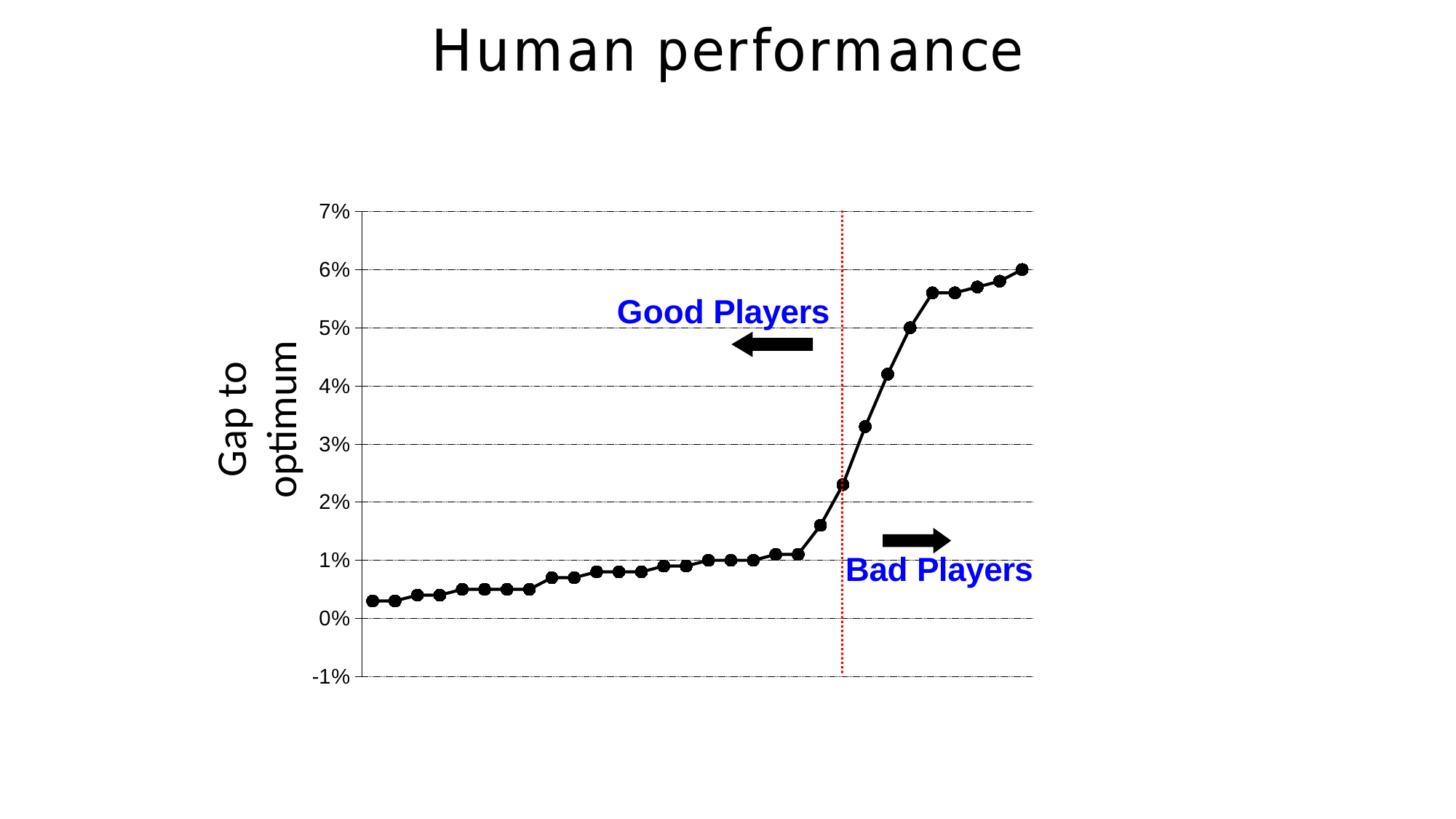

Human performance

### Chart

| Category | Gap |
|---|---|
Gap to optimum